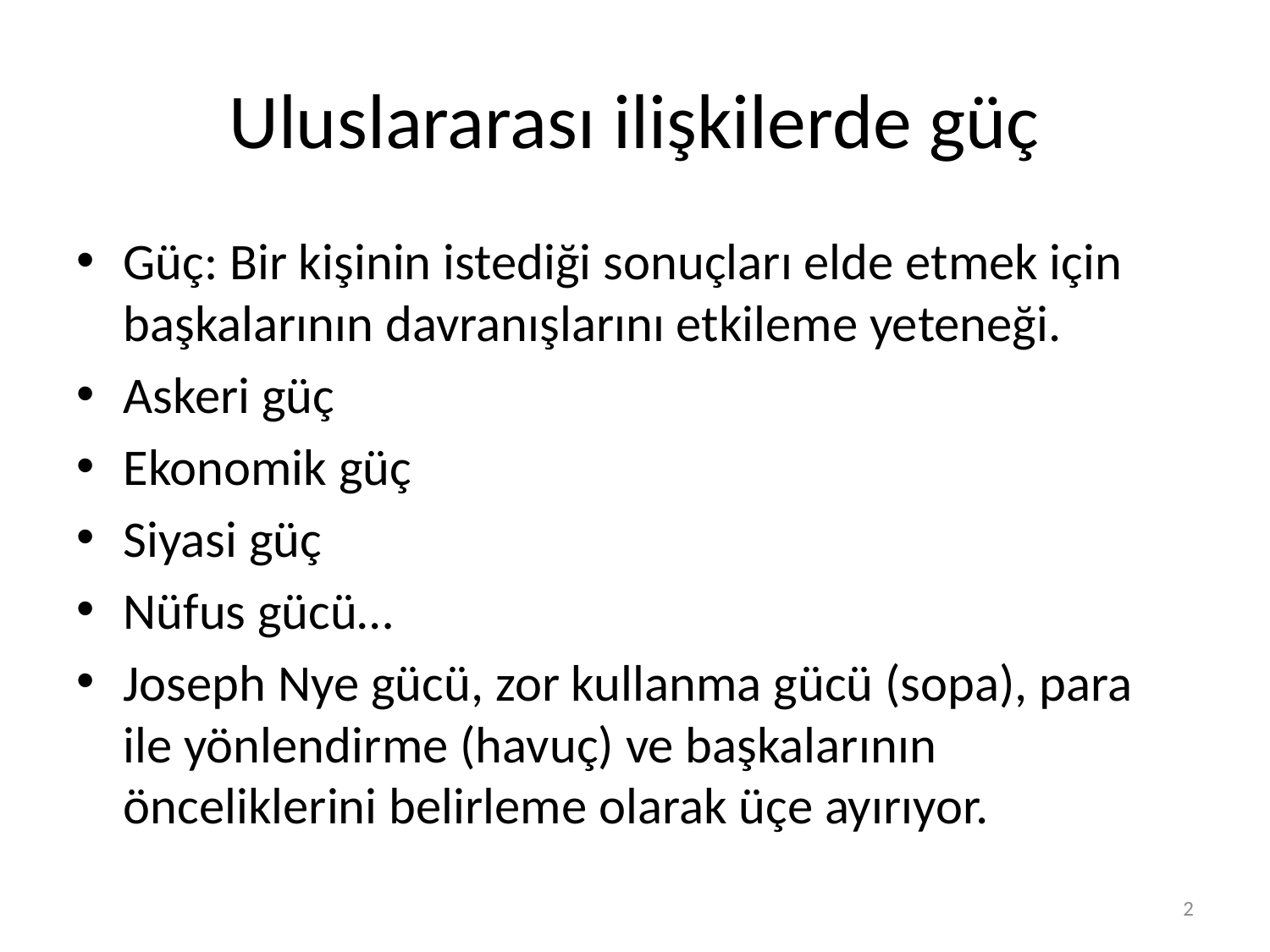

# Uluslararası ilişkilerde güç
Güç: Bir kişinin istediği sonuçları elde etmek için başkalarının davranışlarını etkileme yeteneği.
Askeri güç
Ekonomik güç
Siyasi güç
Nüfus gücü…
Joseph Nye gücü, zor kullanma gücü (sopa), para ile yönlendirme (havuç) ve başkalarının önceliklerini belirleme olarak üçe ayırıyor.
2